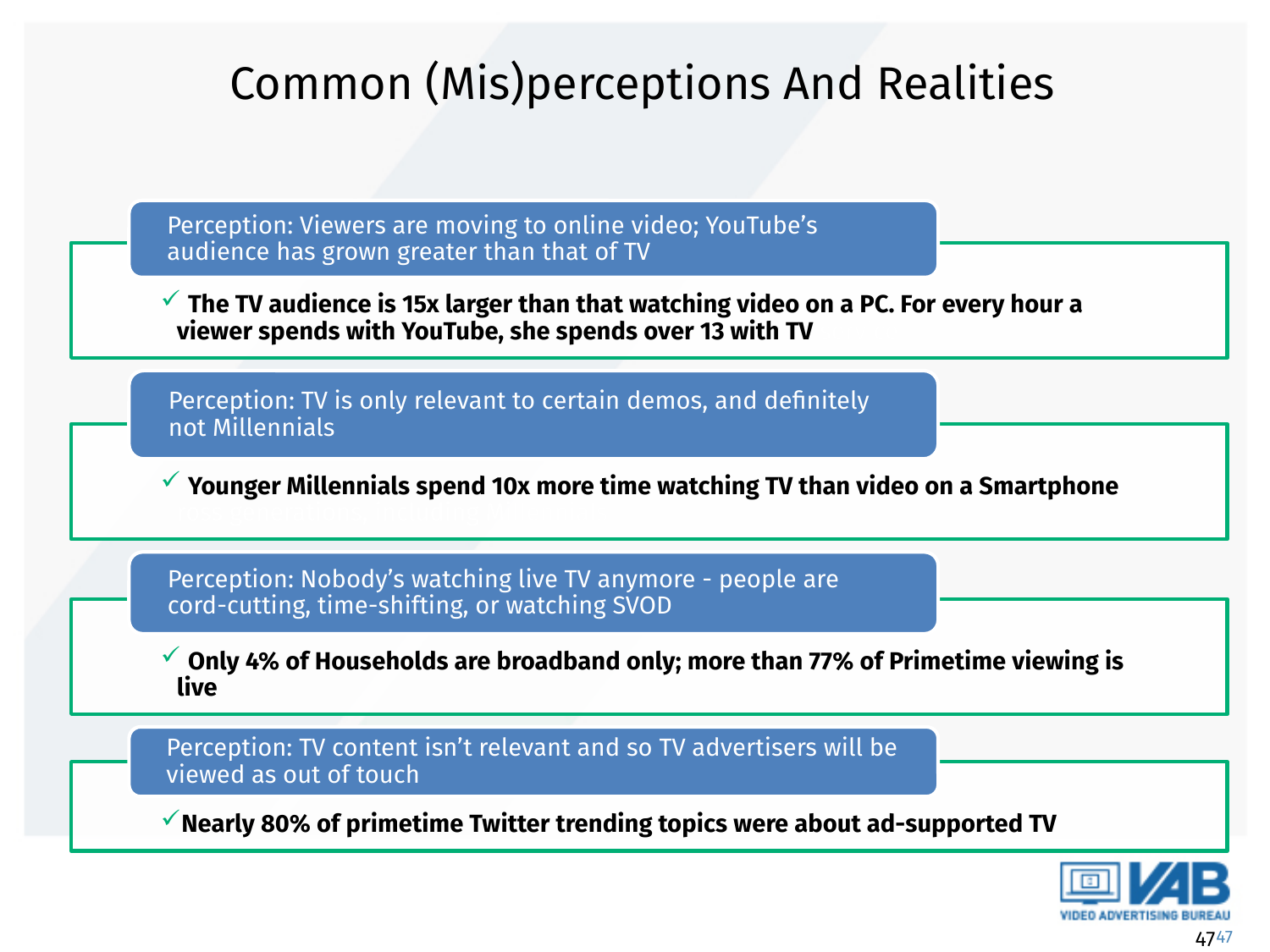

# Common (Mis)perceptions And Realities
 The TV audience is 15x larger than that watching video on a PC. For every hour a viewer spends with YouTube, she spends over 13 with TV service
Perception: Viewers are moving to online video; YouTube’s audience has grown greater than that of TV
 Younger Millennials spend 10x more time watching TV than video on a Smartphone ross generations, including Millennials
Perception: TV is only relevant to certain demos, and definitely not Millennials
 Only 4% of Households are broadband only; more than 77% of Primetime viewing is live
Perception: Nobody’s watching live TV anymore - people are cord-cutting, time-shifting, or watching SVOD
Nearly 80% of primetime Twitter trending topics were about ad-supported TV
Perception: TV content isn’t relevant and so TV advertisers will be viewed as out of touch
47